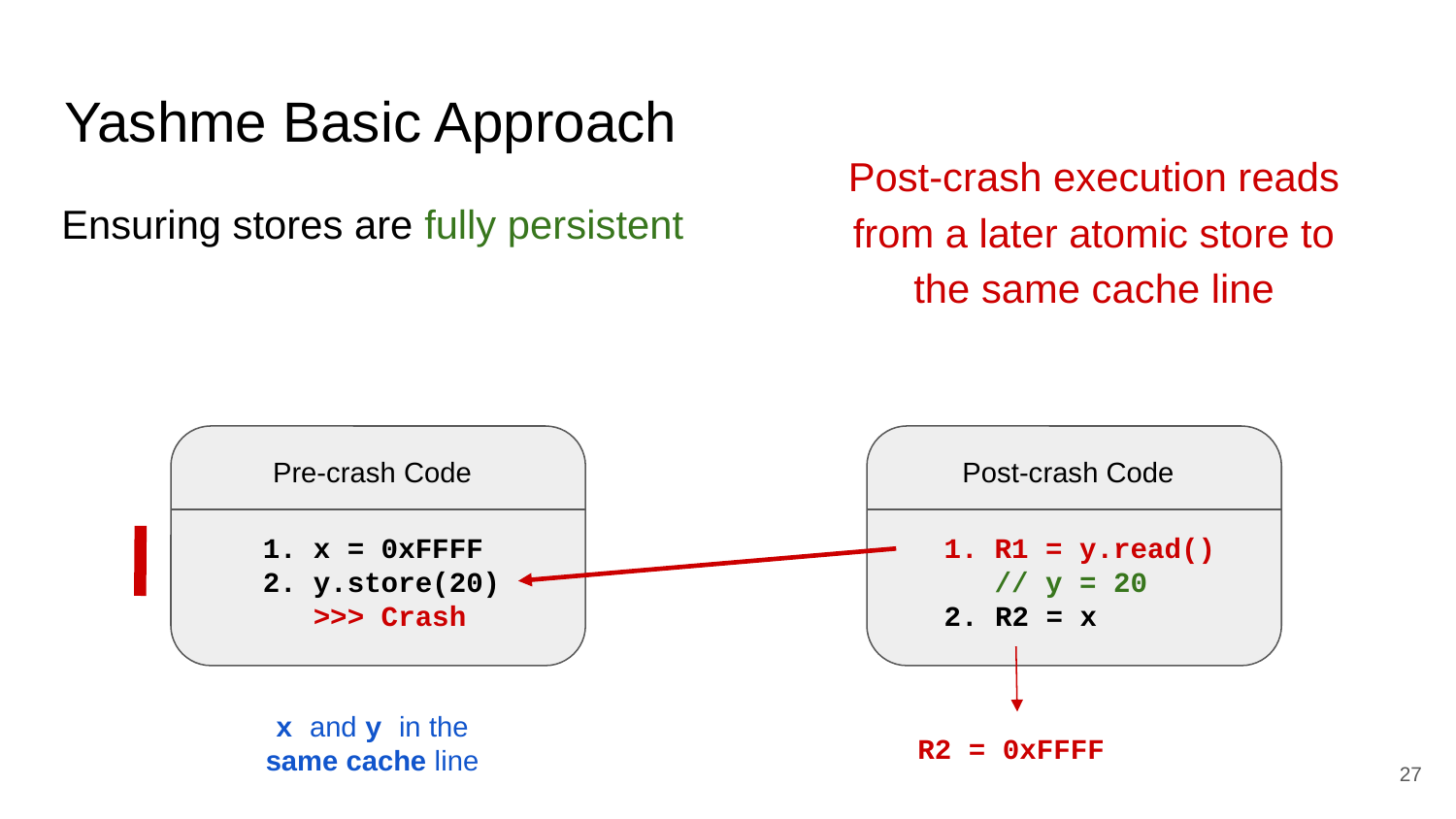

# Yashme Basic Approach
Post-crash execution reads from a later atomic store to the same cache line
Ensuring stores are fully persistent

Pre-crash Code
Post-crash Code
x = 0xFFFF
y.store(20)
>>> Crash
R1 = y.read()
// y = 20
2. R2 = x

x and y in the same cache line
R2 = 0xFFFF
27